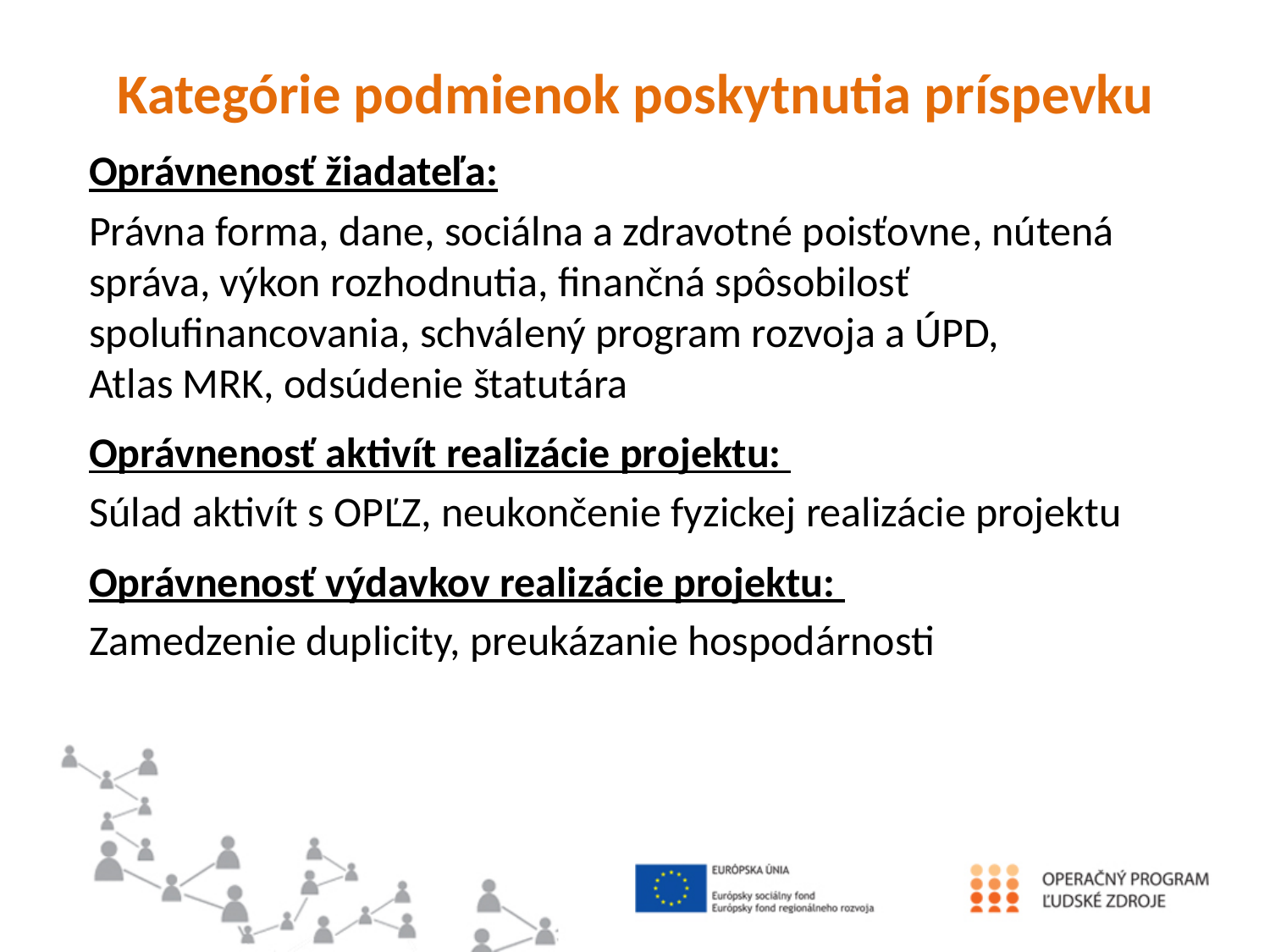

#
Kategórie podmienok poskytnutia príspevku
Oprávnenosť žiadateľa:
Právna forma, dane, sociálna a zdravotné poisťovne, nútená správa, výkon rozhodnutia, finančná spôsobilosť spolufinancovania, schválený program rozvoja a ÚPD,            Atlas MRK, odsúdenie štatutára
Oprávnenosť aktivít realizácie projektu:
Súlad aktivít s OPĽZ, neukončenie fyzickej realizácie projektu
Oprávnenosť výdavkov realizácie projektu:
Zamedzenie duplicity, preukázanie hospodárnosti